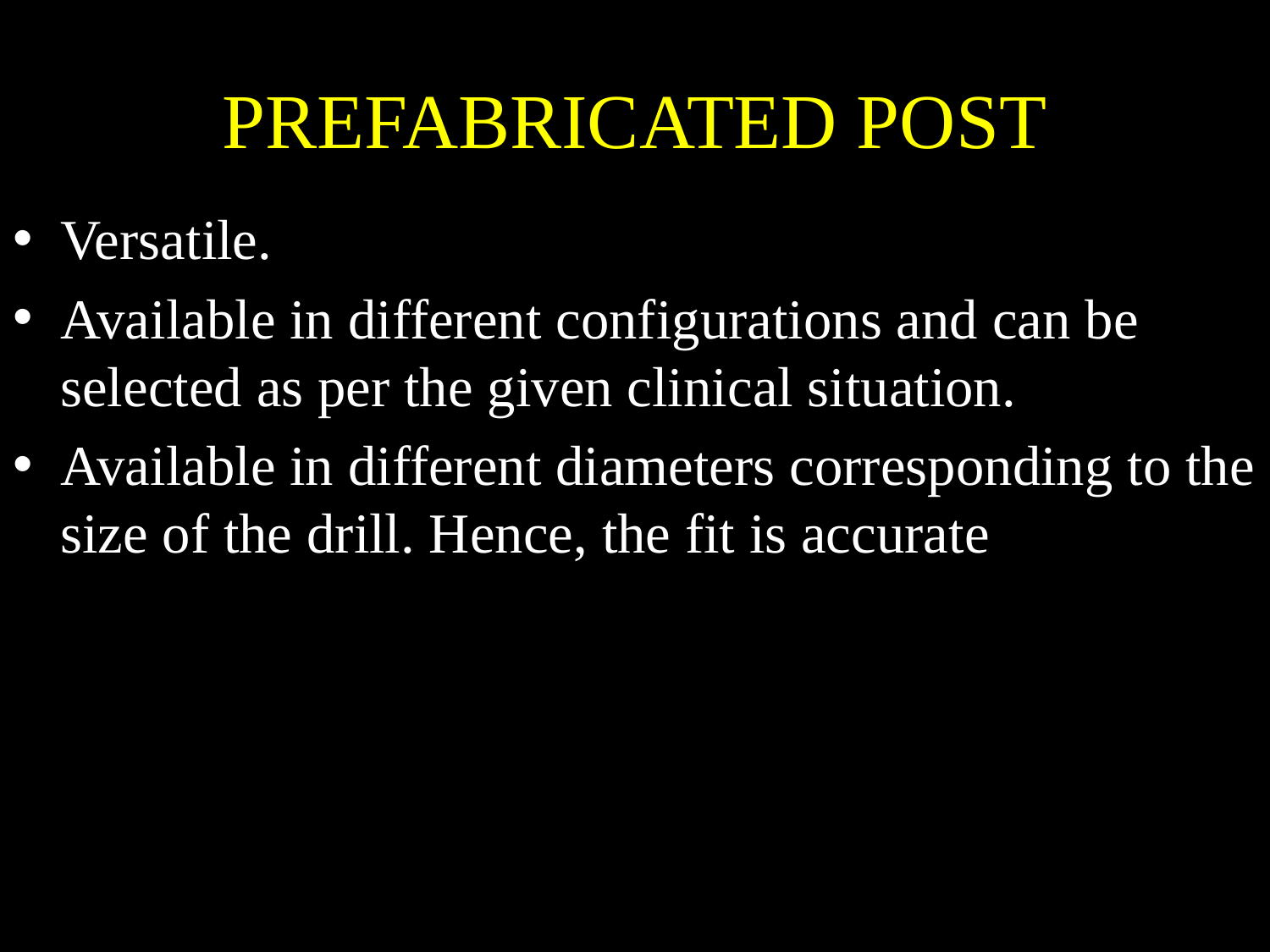

# PREFABRICATED POST
Versatile.
Available in different configurations and can be selected as per the given clinical situation.
Available in different diameters corresponding to the size of the drill. Hence, the fit is accurate